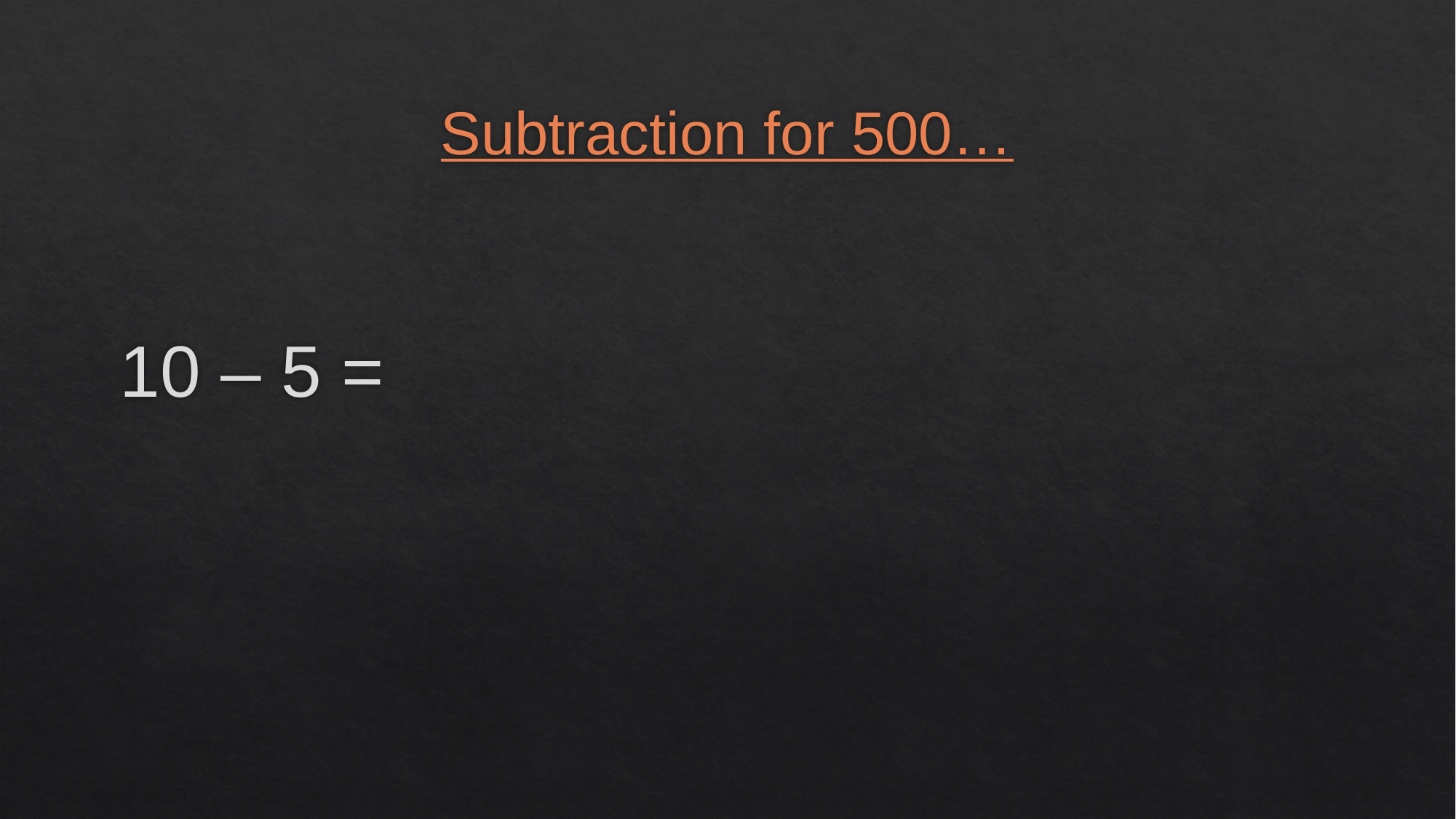

# Subtraction for 500…

10 – 5 =